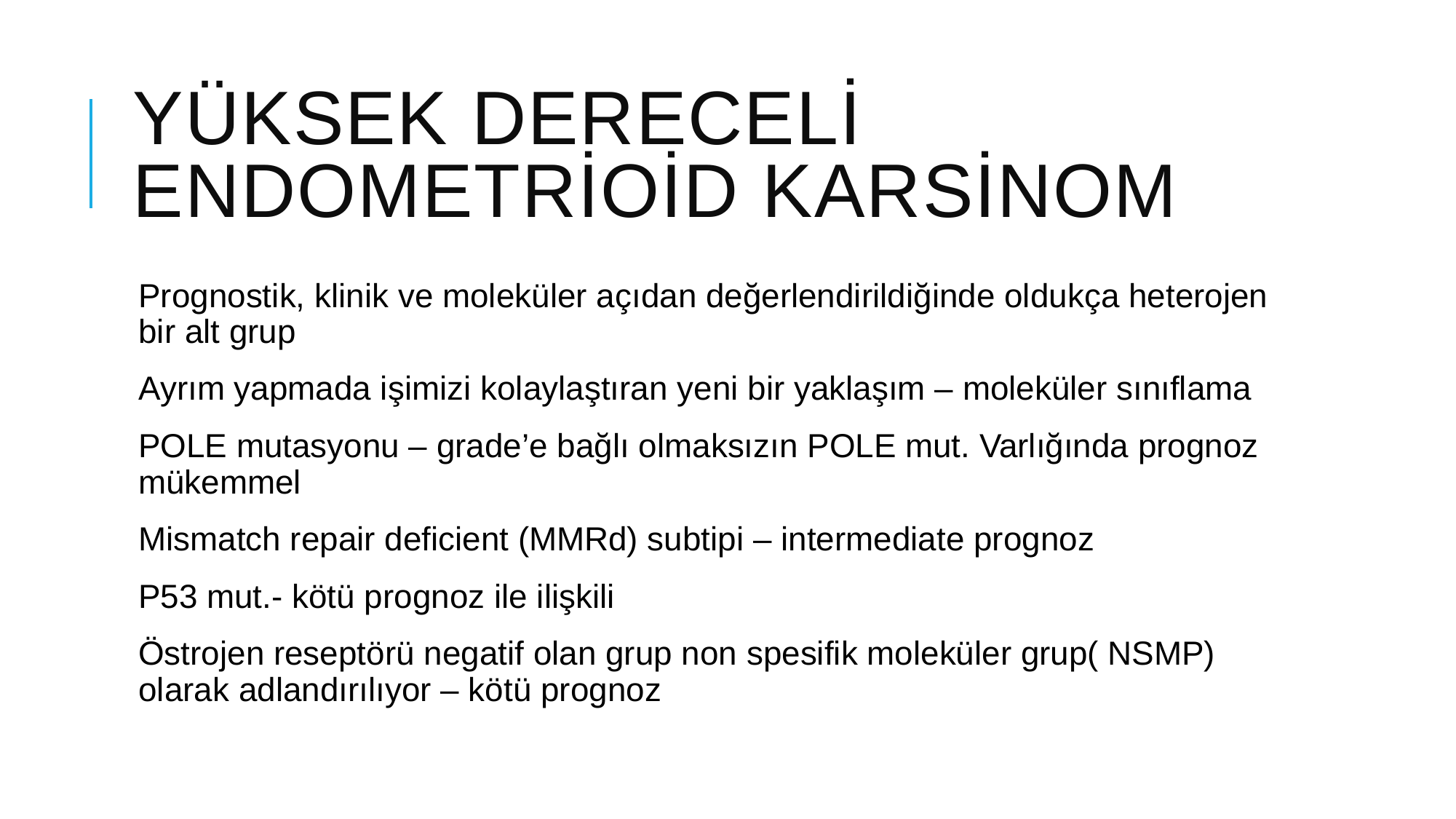

# Yüksek dereceli endometrioid karsinom
Prognostik, klinik ve moleküler açıdan değerlendirildiğinde oldukça heterojen bir alt grup
Ayrım yapmada işimizi kolaylaştıran yeni bir yaklaşım – moleküler sınıflama
POLE mutasyonu – grade’e bağlı olmaksızın POLE mut. Varlığında prognoz mükemmel
Mismatch repair deficient (MMRd) subtipi – intermediate prognoz
P53 mut.- kötü prognoz ile ilişkili
Östrojen reseptörü negatif olan grup non spesifik moleküler grup( NSMP) olarak adlandırılıyor – kötü prognoz